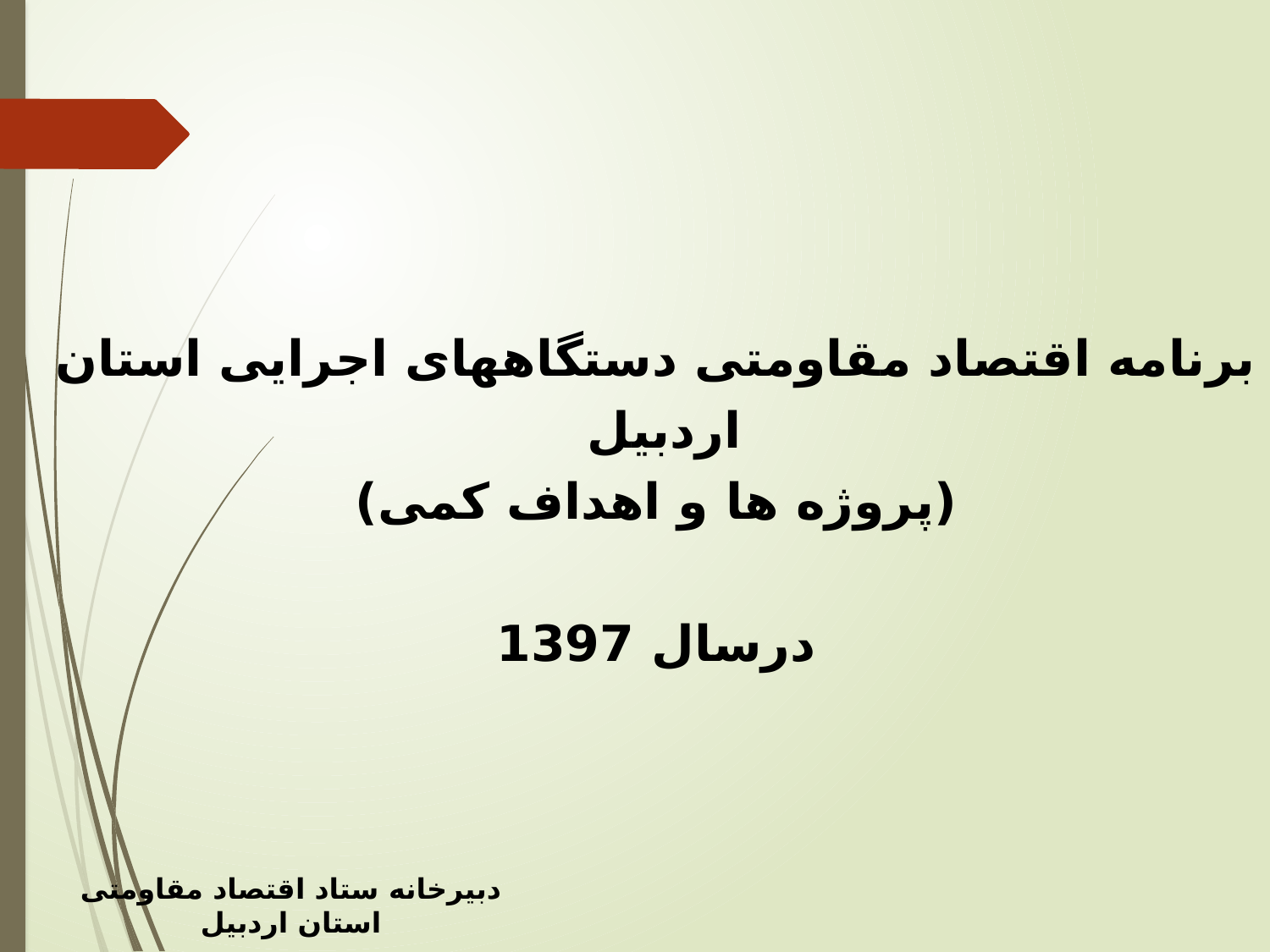

برنامه اقتصاد مقاومتی دستگاههای اجرایی استان اردبیل
(پروژه ها و اهداف کمی)
درسال 1397
دبیرخانه ستاد اقتصاد مقاومتی استان اردبیل